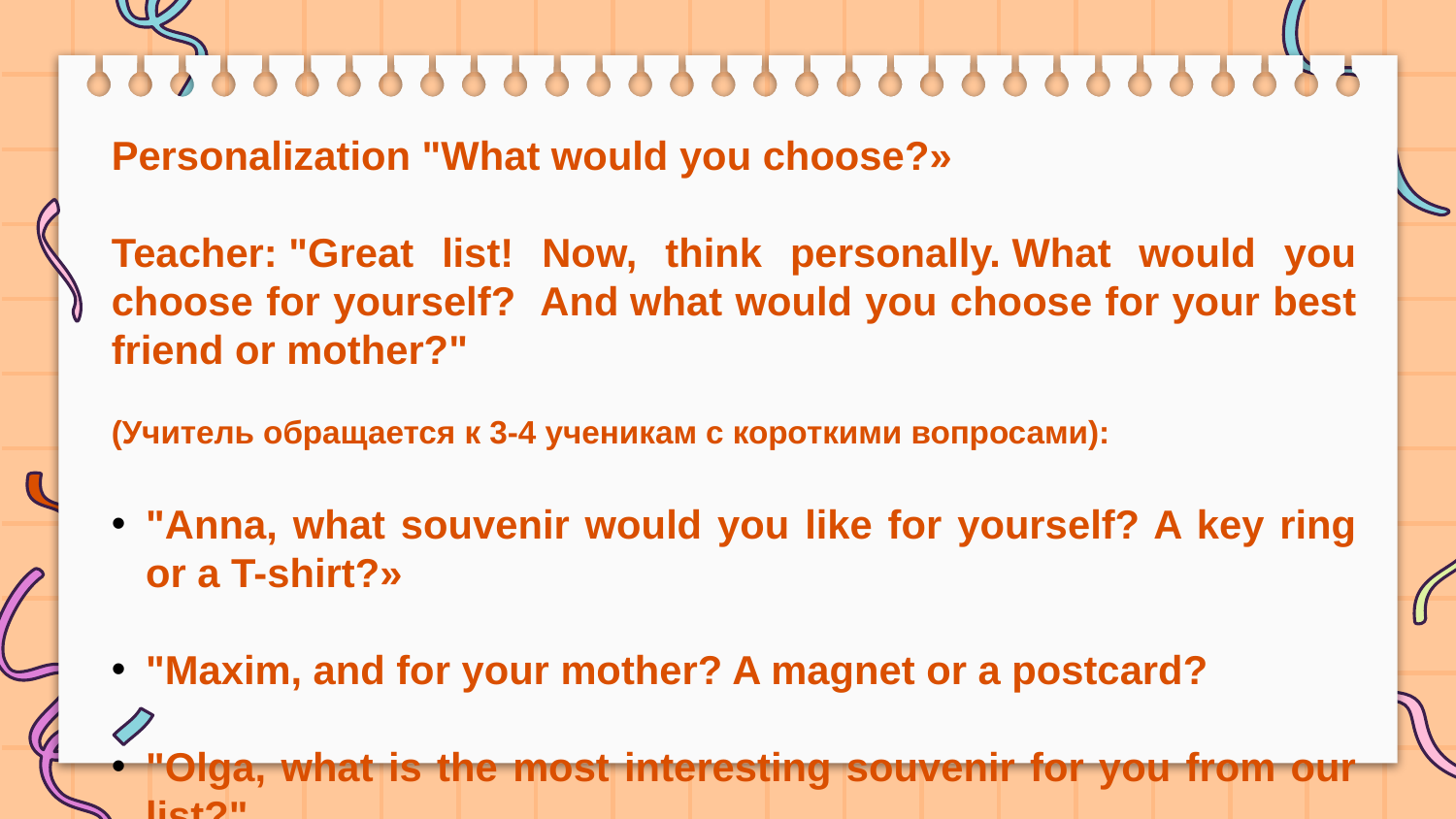

Personalization "What would you choose?»

Teacher: "Great list! Now, think personally. What would you choose for yourself?  And what would you choose for your best friend or mother?"

(Учитель обращается к 3-4 ученикам с короткими вопросами):

"Anna, what souvenir would you like for yourself? A key ring or a T-shirt?»

"Maxim, and for your mother? A magnet or a postcard?

"Olga, what is the most interesting souvenir for you from our list?"